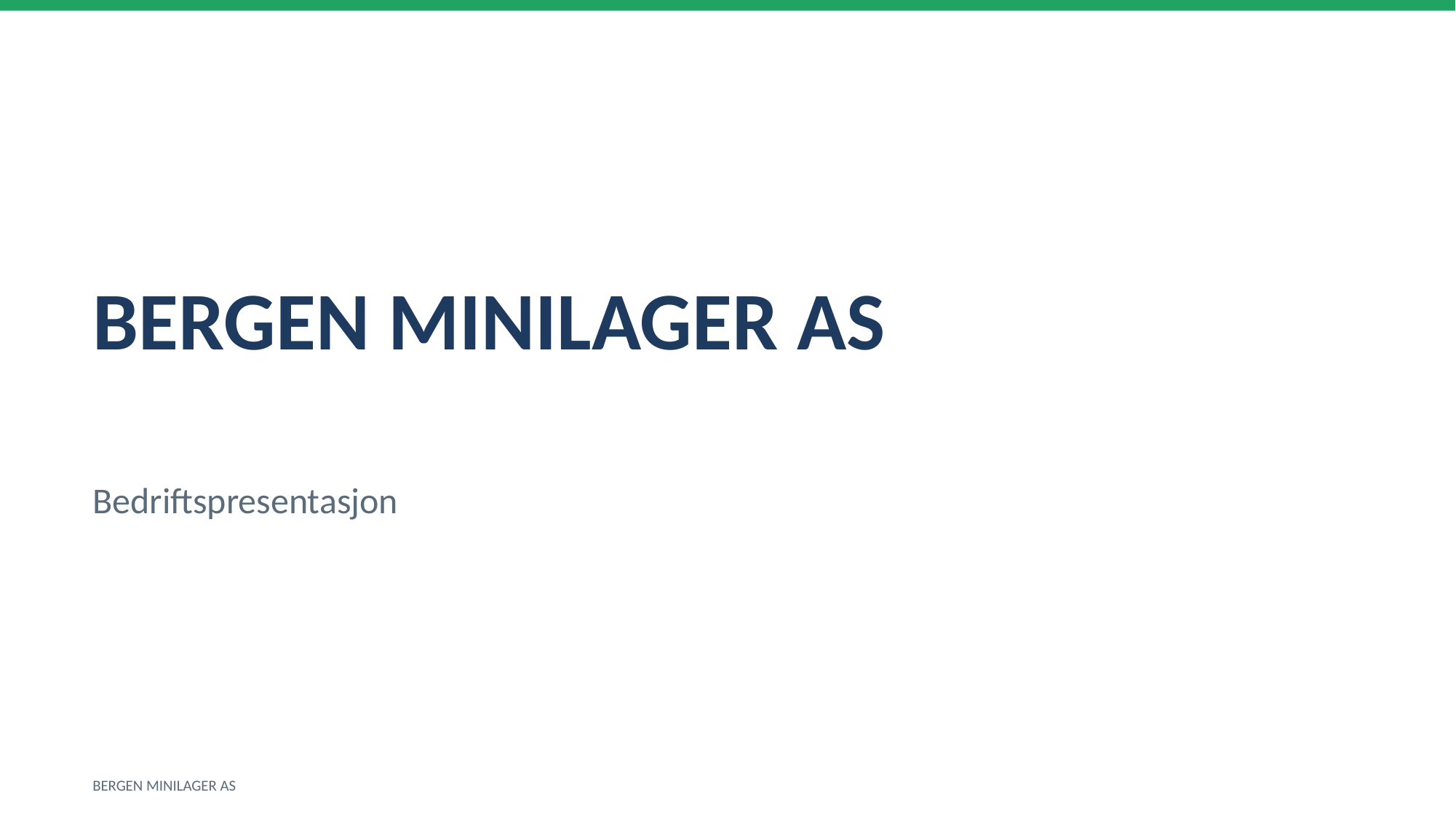

BERGEN MINILAGER AS
Bedriftspresentasjon
BERGEN MINILAGER AS